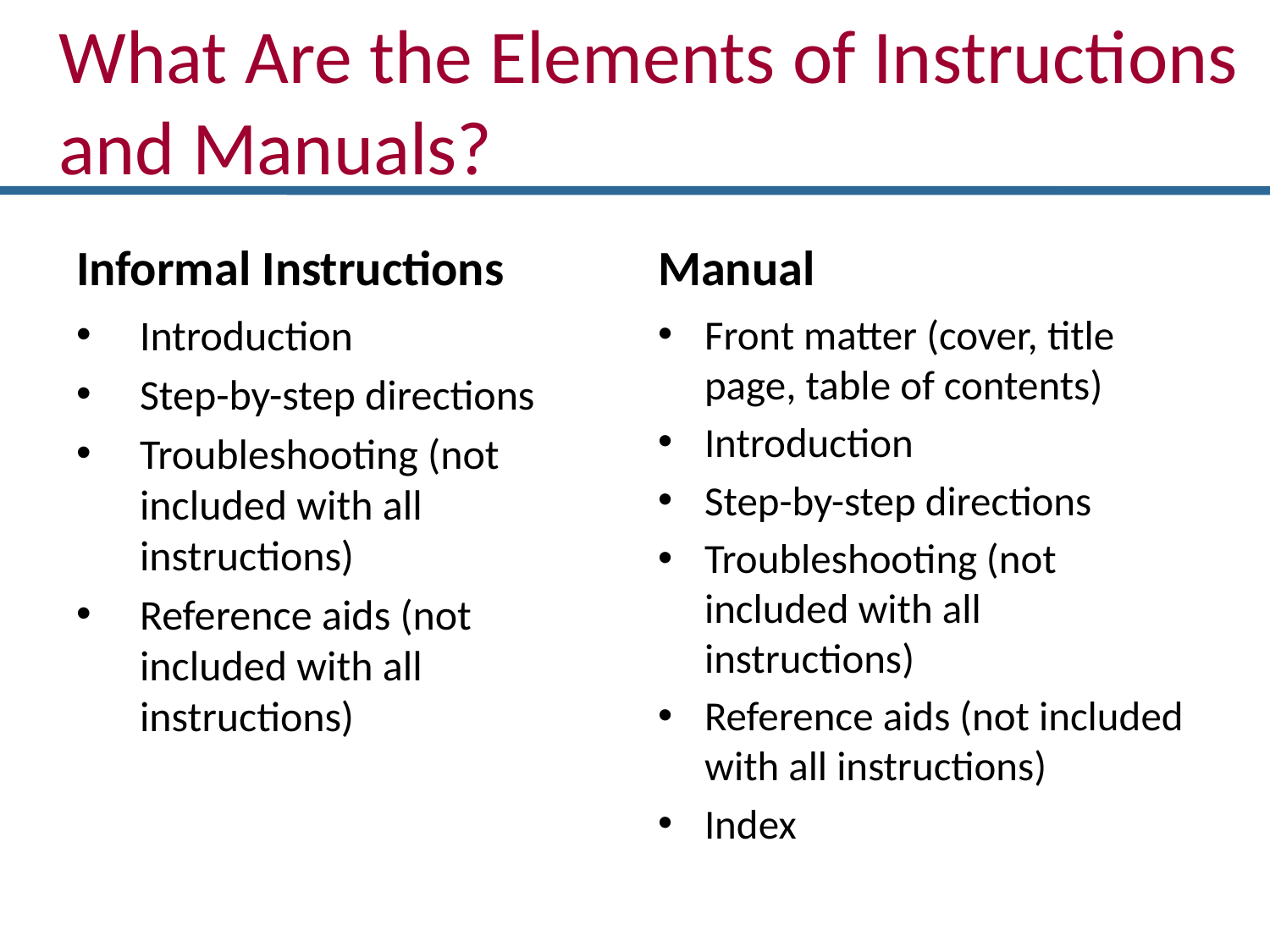

What Are the Elements of Instructions and Manuals?
Informal Instructions
Manual
Introduction
Step-by-step directions
Troubleshooting (not included with all instructions)
Reference aids (not included with all instructions)
Front matter (cover, title page, table of contents)
Introduction
Step-by-step directions
Troubleshooting (not included with all instructions)
Reference aids (not included with all instructions)
Index